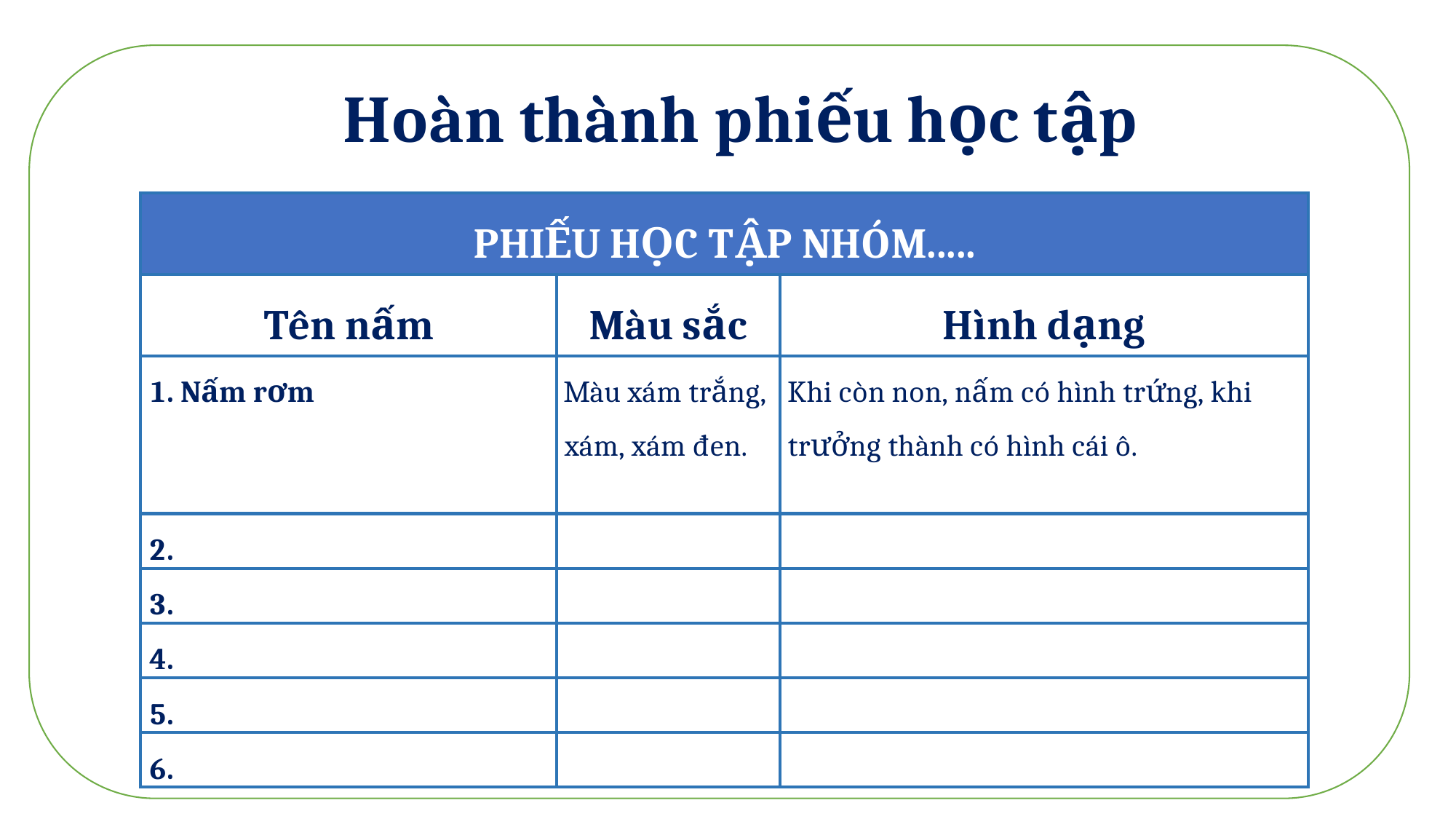

Hoàn thành phiếu học tập
| PHIẾU HỌC TẬP NHÓM..... |  |  |
| --- | --- | --- |
| Tên nấm | Màu sắc | Hình dạng |
| 1. Nấm rơm | Màu xám trắng, xám, xám đen. | Khi còn non, nấm có hình trứng, khi trưởng thành có hình cái ô. |
| 2. |  |  |
| 3. |  |  |
| 4. |  |  |
| 5. |  |  |
| 6. |  |  |